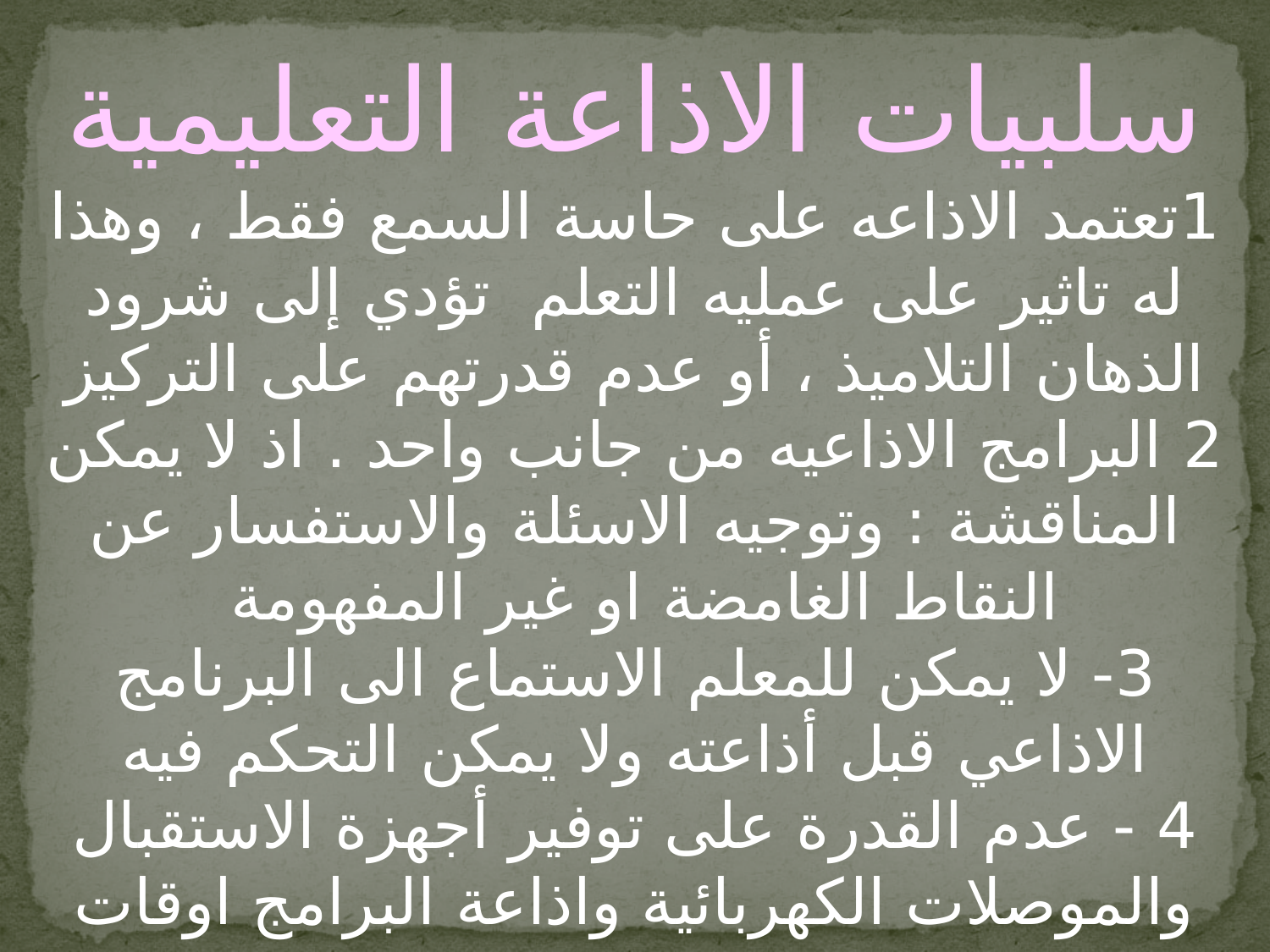

سلبيات الاذاعة التعليمية
1تعتمد الاذاعه على حاسة السمع فقط ، وهذا له تاثير على عمليه التعلم  تؤدي إلى شرود الذهان التلاميذ ، أو عدم قدرتهم على التركيز
2 البرامج الاذاعيه من جانب واحد . اذ لا يمكن المناقشة : وتوجيه الاسئلة والاستفسار عن النقاط الغامضة او غير المفهومة
3- لا يمكن للمعلم الاستماع الى البرنامج الاذاعي قبل أذاعته ولا يمكن التحكم فيه
4 - عدم القدرة على توفير أجهزة الاستقبال والموصلات الكهربائية واذاعة البرامج اوقات تتناسبا مع عدد كبير من التلاميذ .